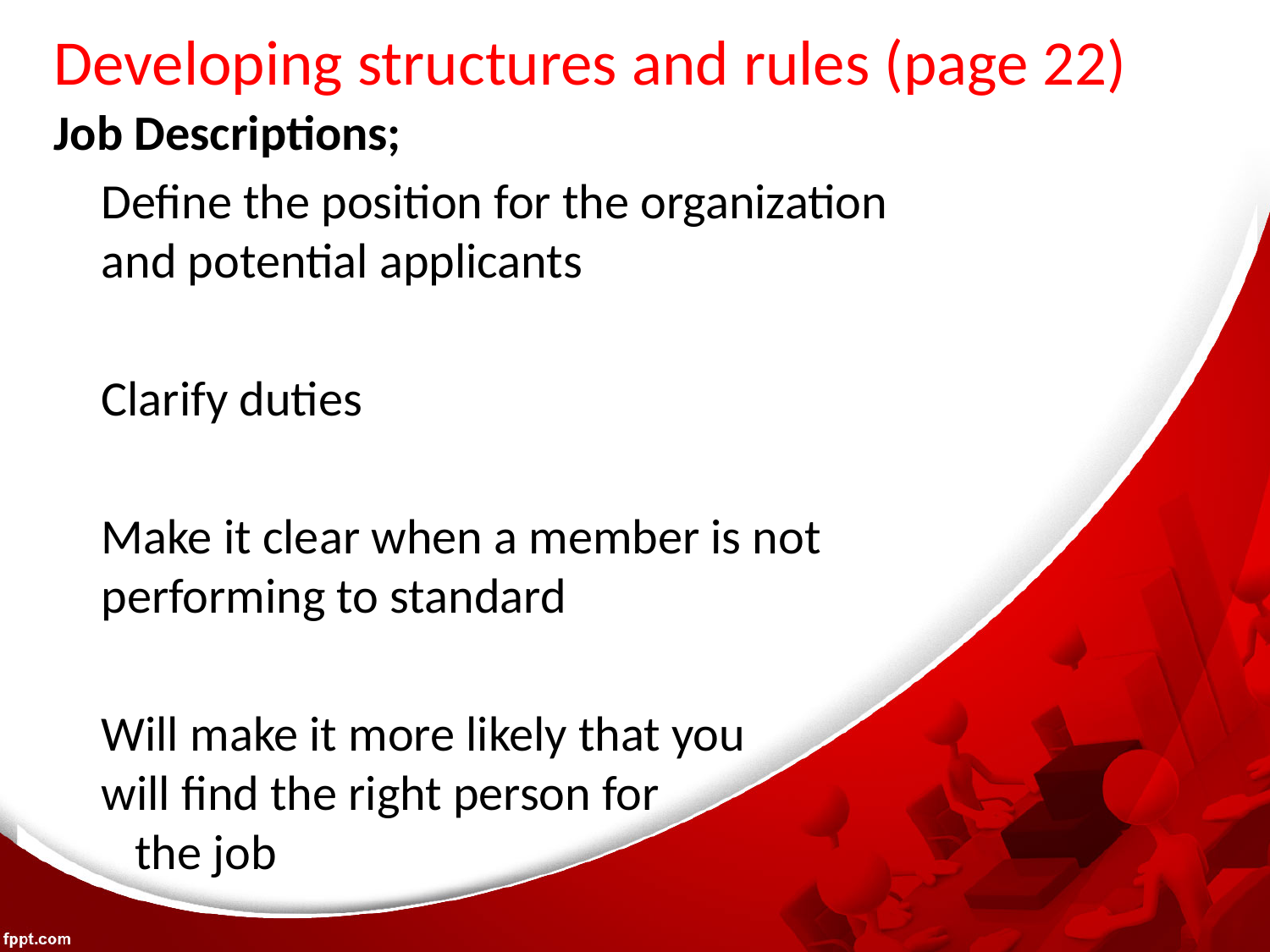

# Developing structures and rules (page 22)
Job Descriptions;
	Define the position for the organization and potential applicants

	Clarify duties

	Make it clear when a member is not performing to standard

	Will make it more likely that you                    will find the right person for 		            the job